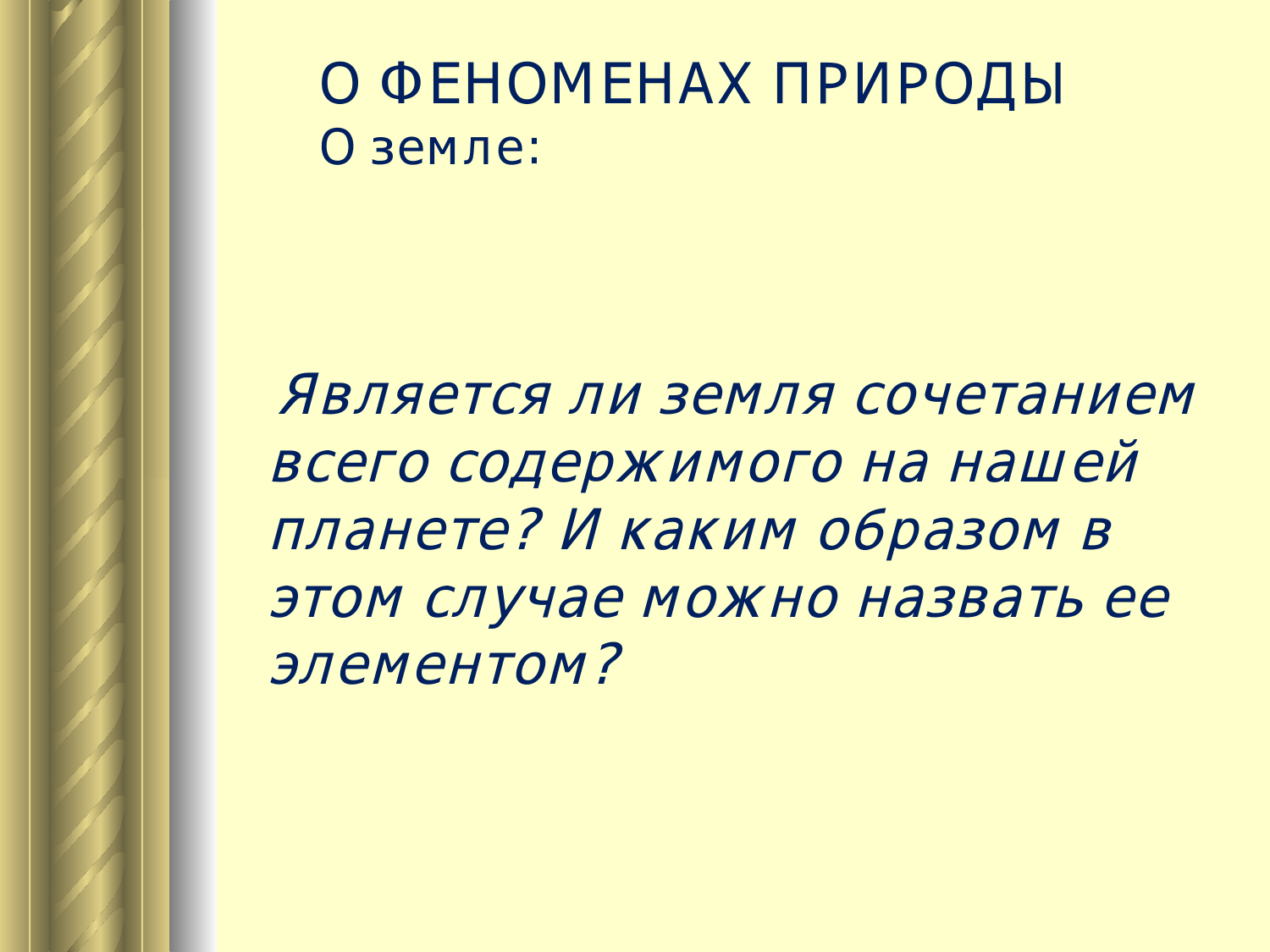

# О ФЕНОМЕНАХ ПРИРОДЫ О земле:

    Является ли земля сочетанием всего содержимого на нашей планете? И каким образом в этом случае можно назвать ее элементом?